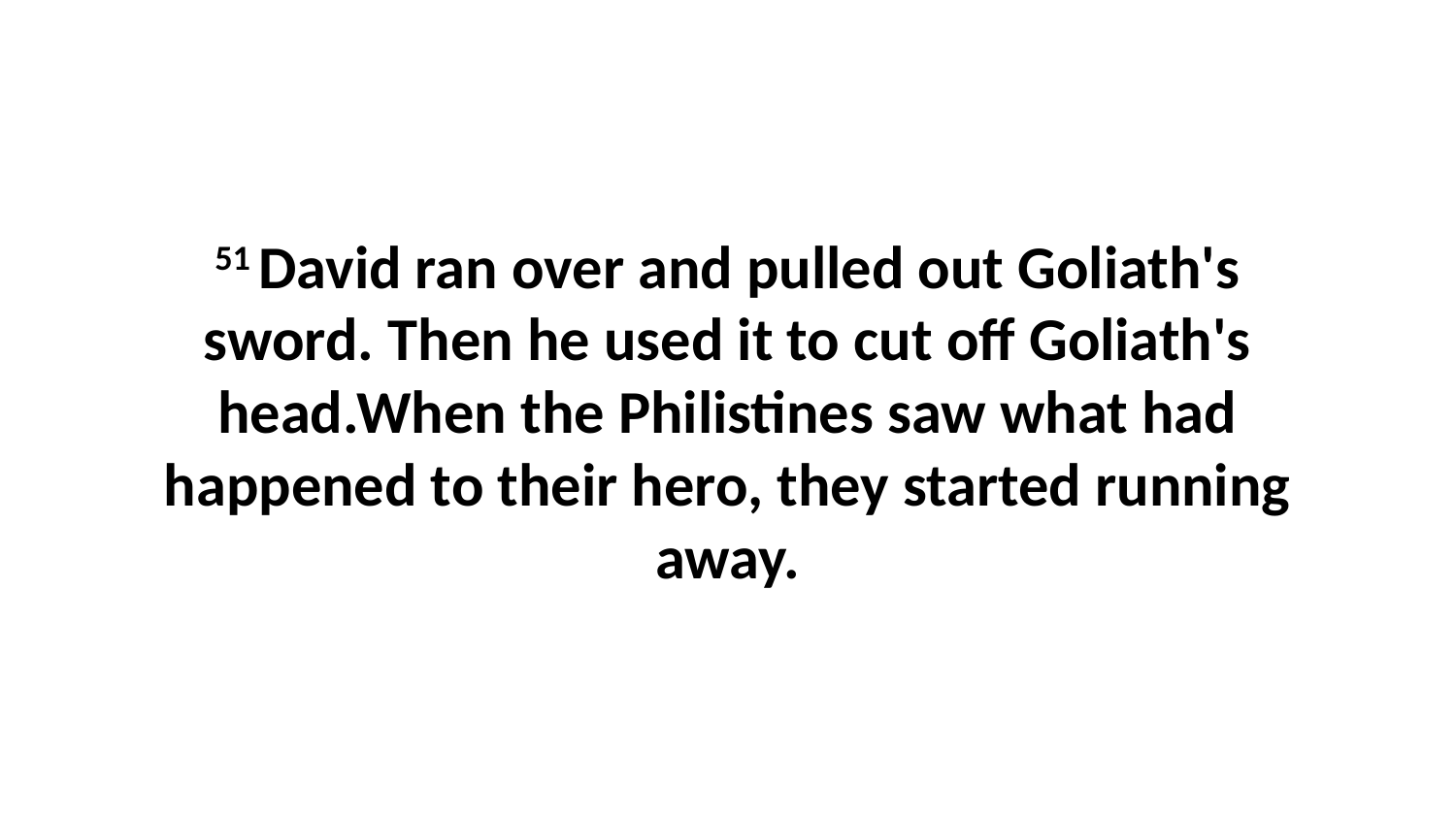

51 David ran over and pulled out Goliath's sword. Then he used it to cut off Goliath's head.When the Philistines saw what had happened to their hero, they started running away.